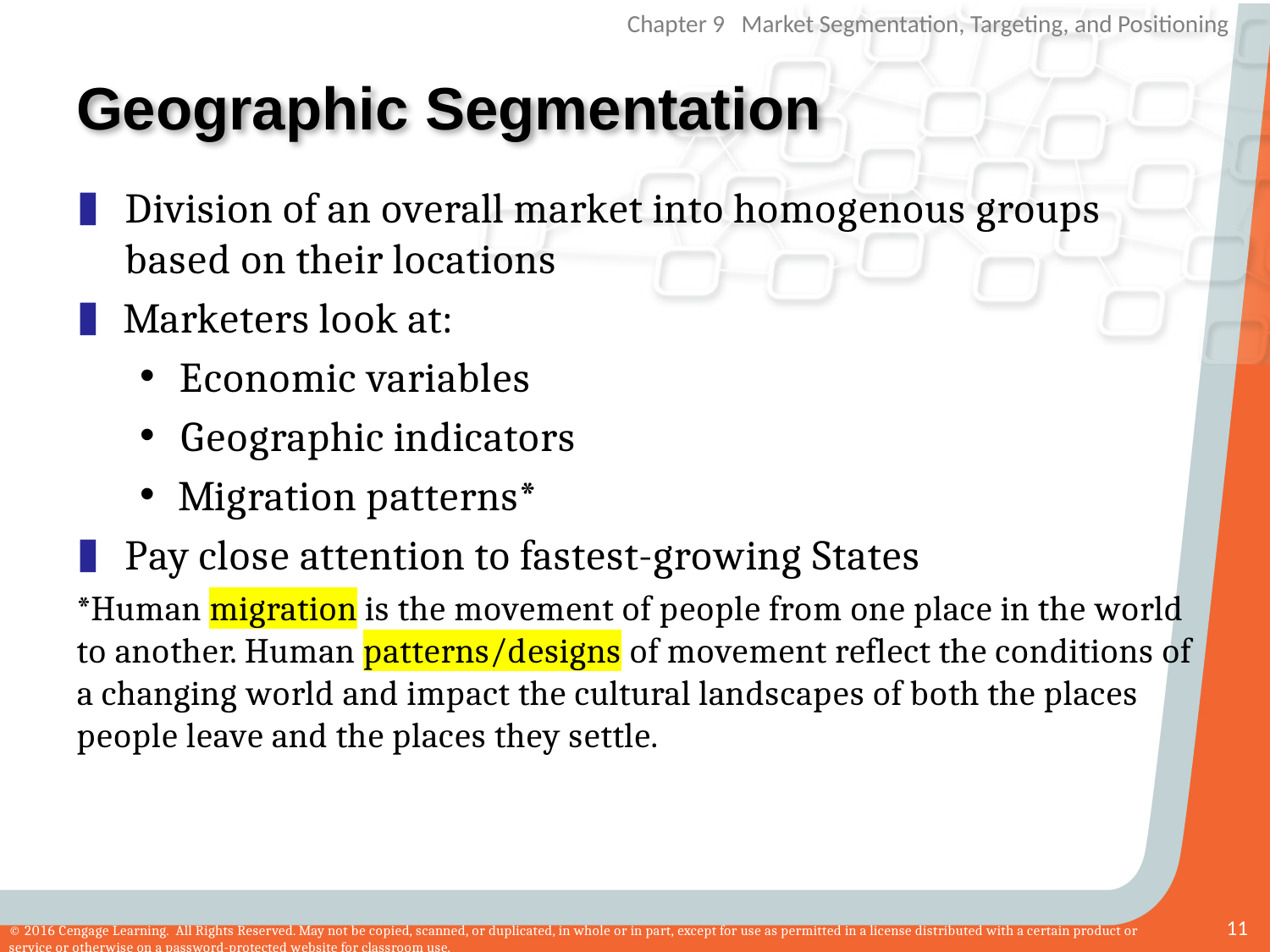

# Geographic Segmentation
Division of an overall market into homogenous groups based on their locations
Marketers look at:
Economic variables
Geographic indicators
Migration patterns*
Pay close attention to fastest-growing States
*Human migration is the movement of people from one place in the world to another. Human patterns/designs of movement reflect the conditions of a changing world and impact the cultural landscapes of both the places people leave and the places they settle.

11